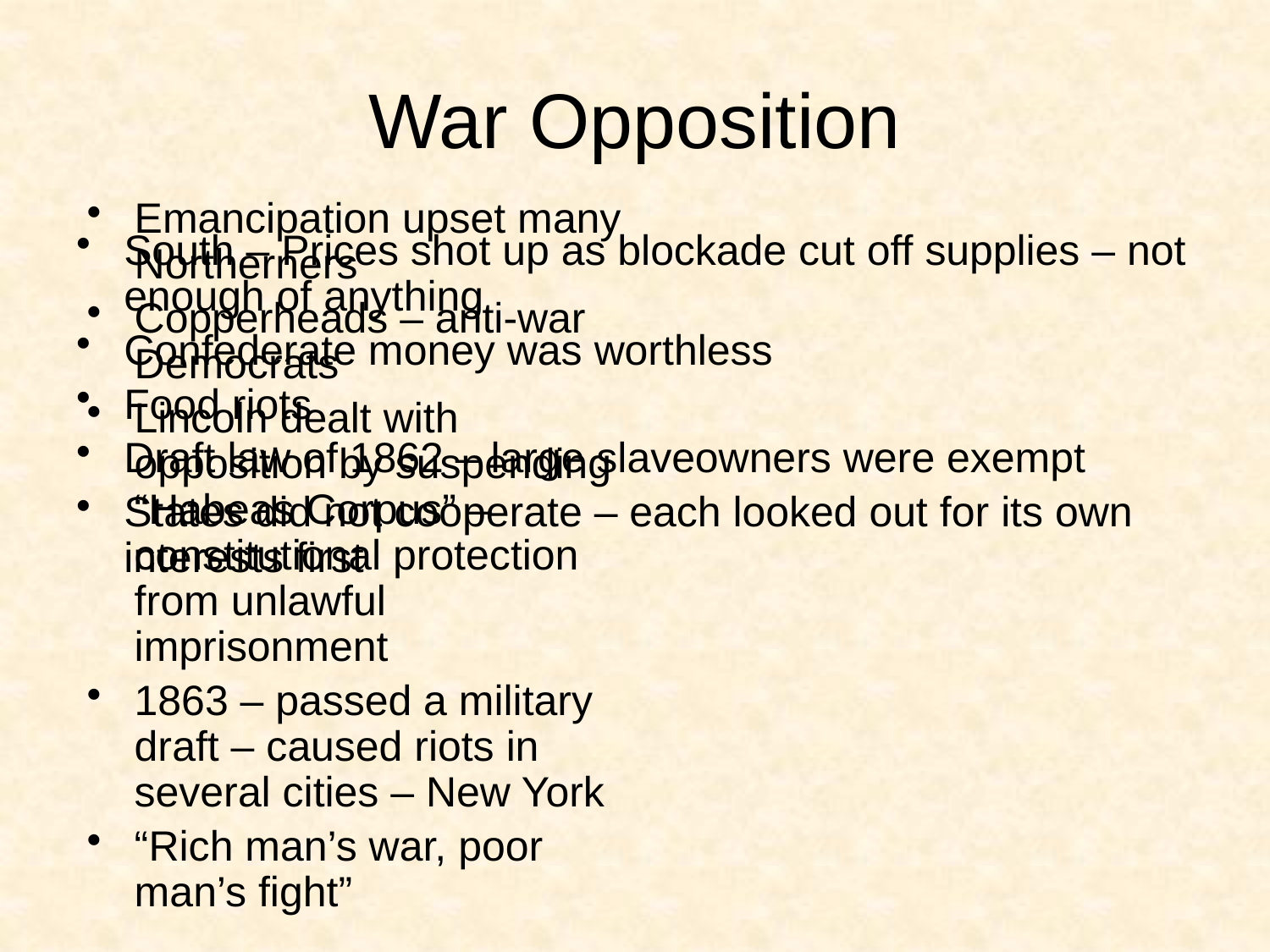

# War Opposition
Emancipation upset many Northerners
Copperheads – anti-war Democrats
Lincoln dealt with opposition by suspending “Habeas Corpus” – constitutional protection from unlawful imprisonment
1863 – passed a military draft – caused riots in several cities – New York
“Rich man’s war, poor man’s fight”
South – Prices shot up as blockade cut off supplies – not enough of anything
Confederate money was worthless
Food riots
Draft law of 1862 – large slaveowners were exempt
States did not cooperate – each looked out for its own interests first